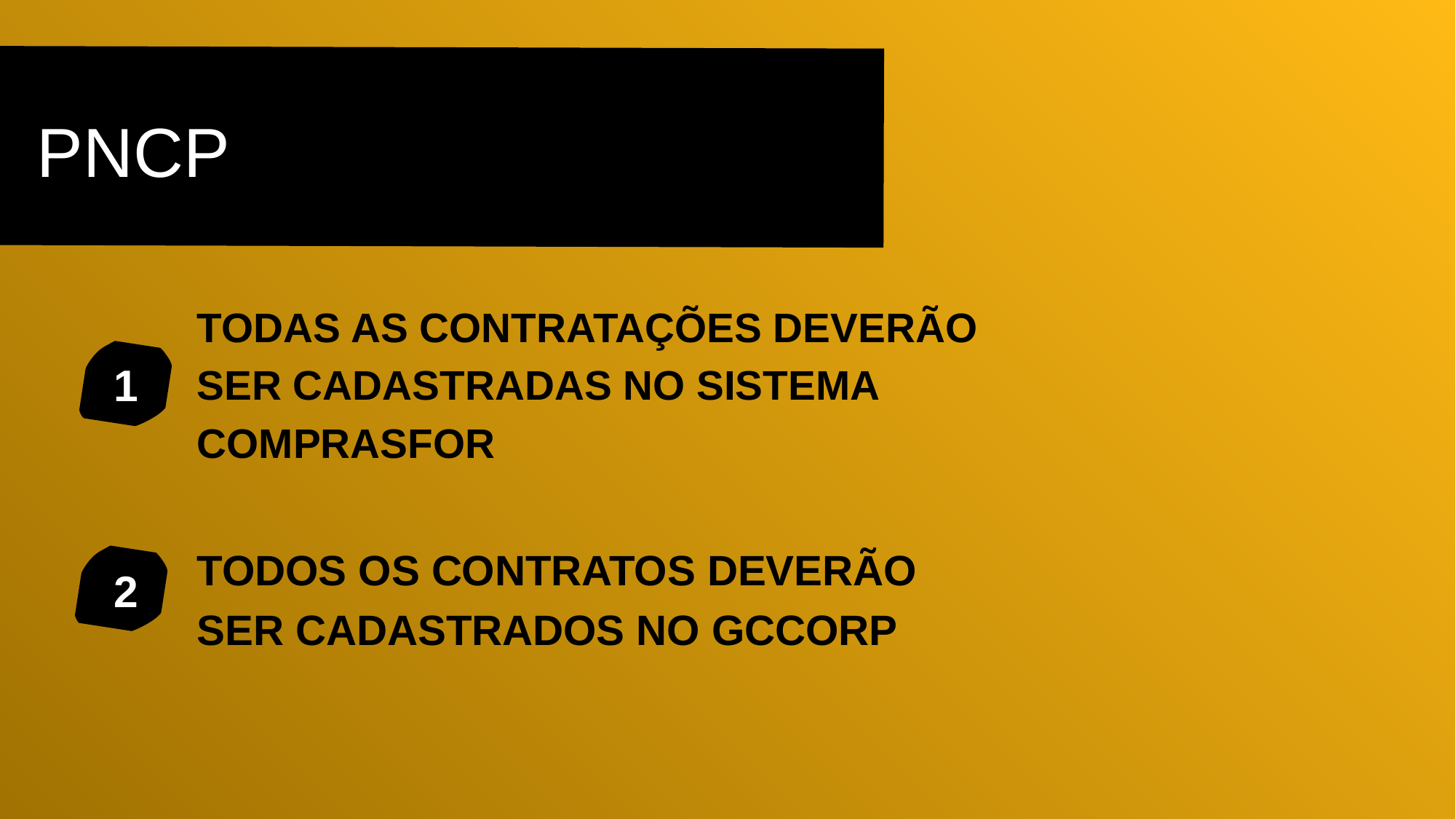

PNCP
TODAS AS CONTRATAÇÕES DEVERÃO SER CADASTRADAS NO SISTEMA COMPRASFOR

1
TODOS OS CONTRATOS DEVERÃO SER CADASTRADOS NO GCCORP

2